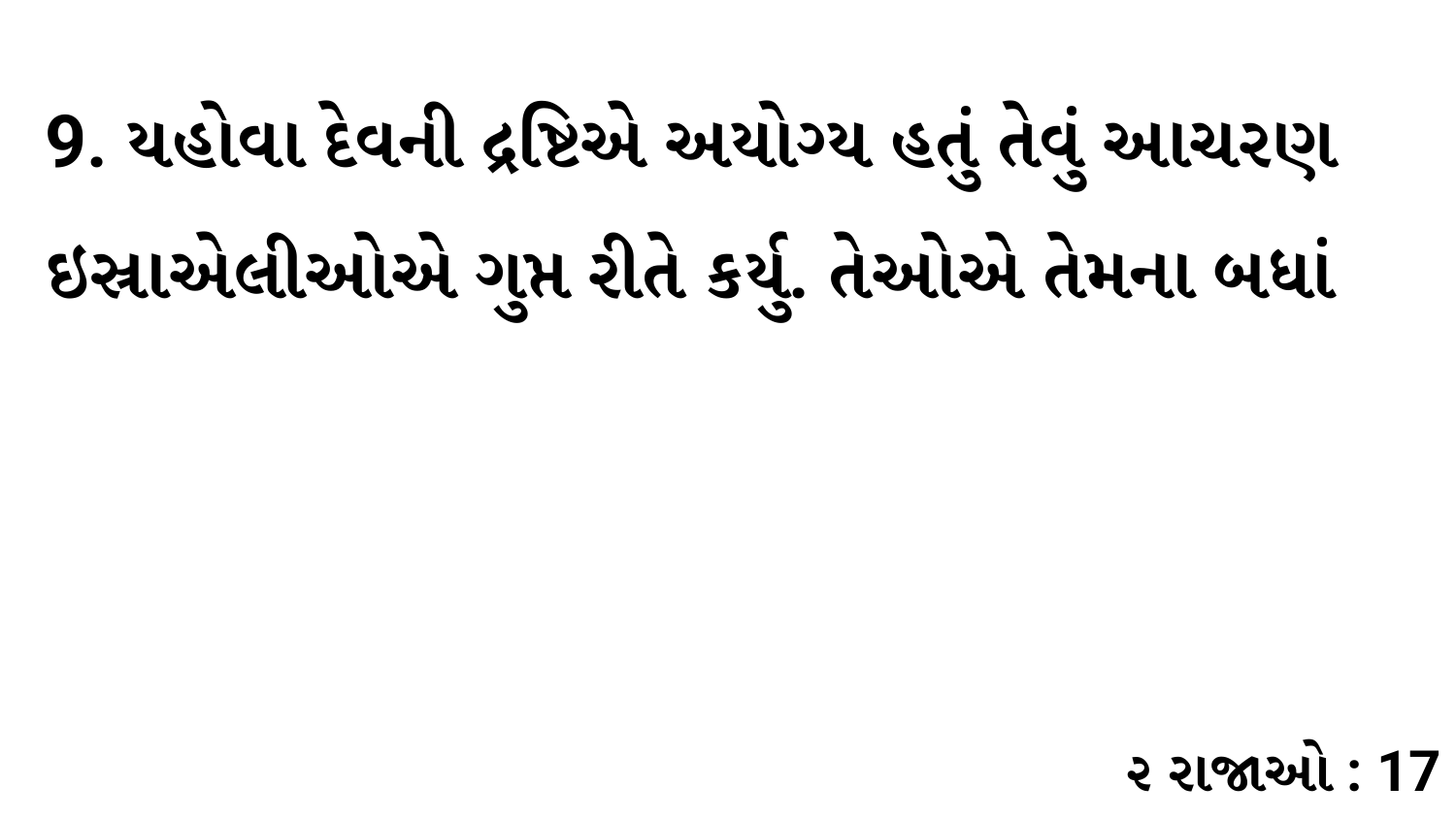

9. યહોવા દેવની દ્રષ્ટિએ અયોગ્ય હતું તેવું આચરણ ઇસ્રાએલીઓએ ગુપ્ત રીતે કર્યુ. તેઓએ તેમના બધાં
૨ રાજાઓ : 17